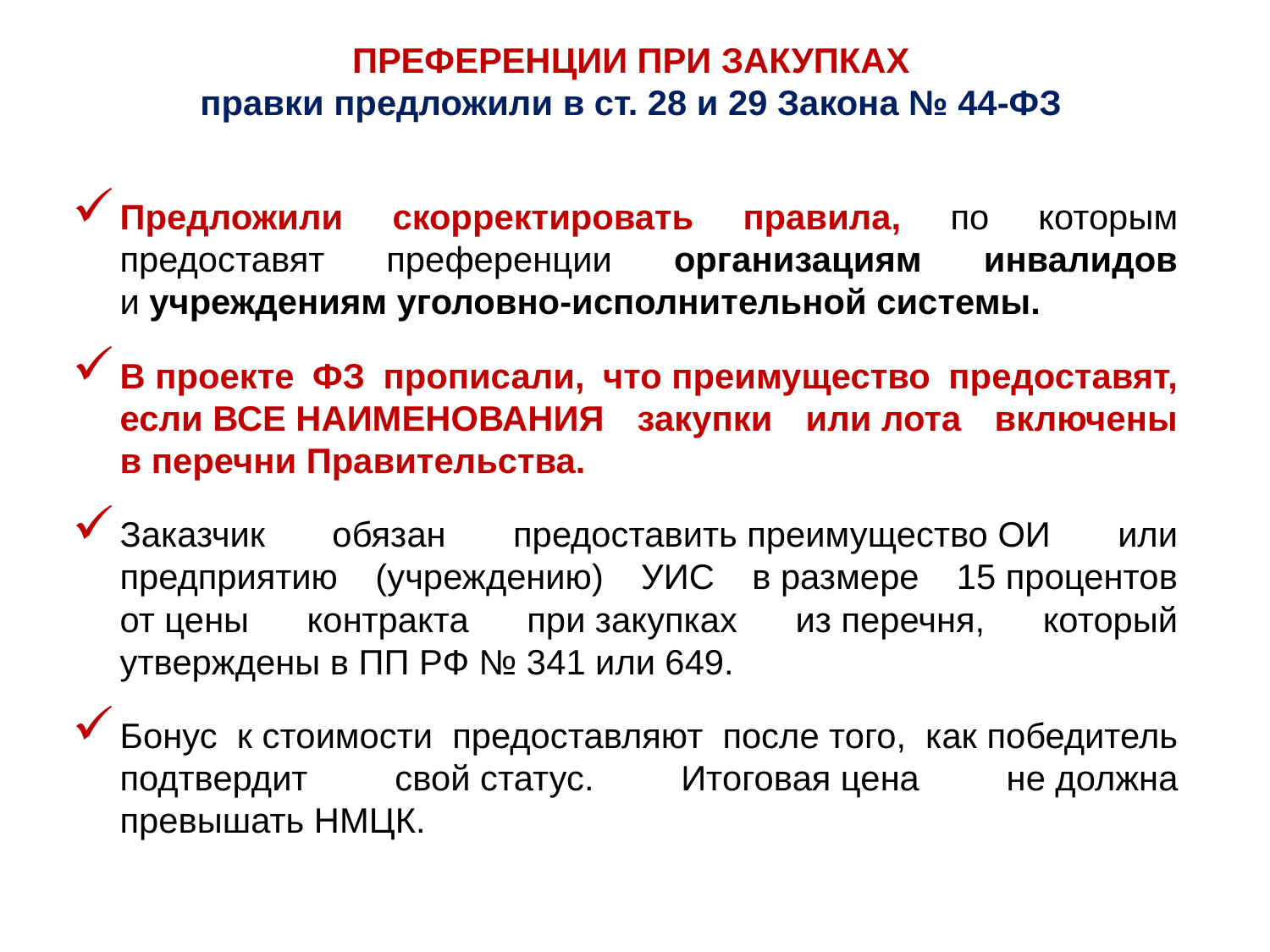

# ПРЕФЕРЕНЦИИ ПРИ ЗАКУПКАХ правки предложили в ст. 28 и 29 Закона № 44-ФЗ
Предложили скорректировать правила, по которым предоставят преференции организациям инвалидов и учреждениям уголовно-исполнительной системы.
В проекте ФЗ прописали, что преимущество предоставят, если ВСЕ НАИМЕНОВАНИЯ закупки или лота включены в перечни Правительства.
Заказчик обязан предоставить преимущество ОИ или предприятию (учреждению) УИС в размере 15 процентов от цены контракта при закупках из перечня, который утверждены в ПП РФ № 341 или 649.
Бонус к стоимости предоставляют после того, как победитель подтвердит свой статус. Итоговая цена не должна превышать НМЦК.